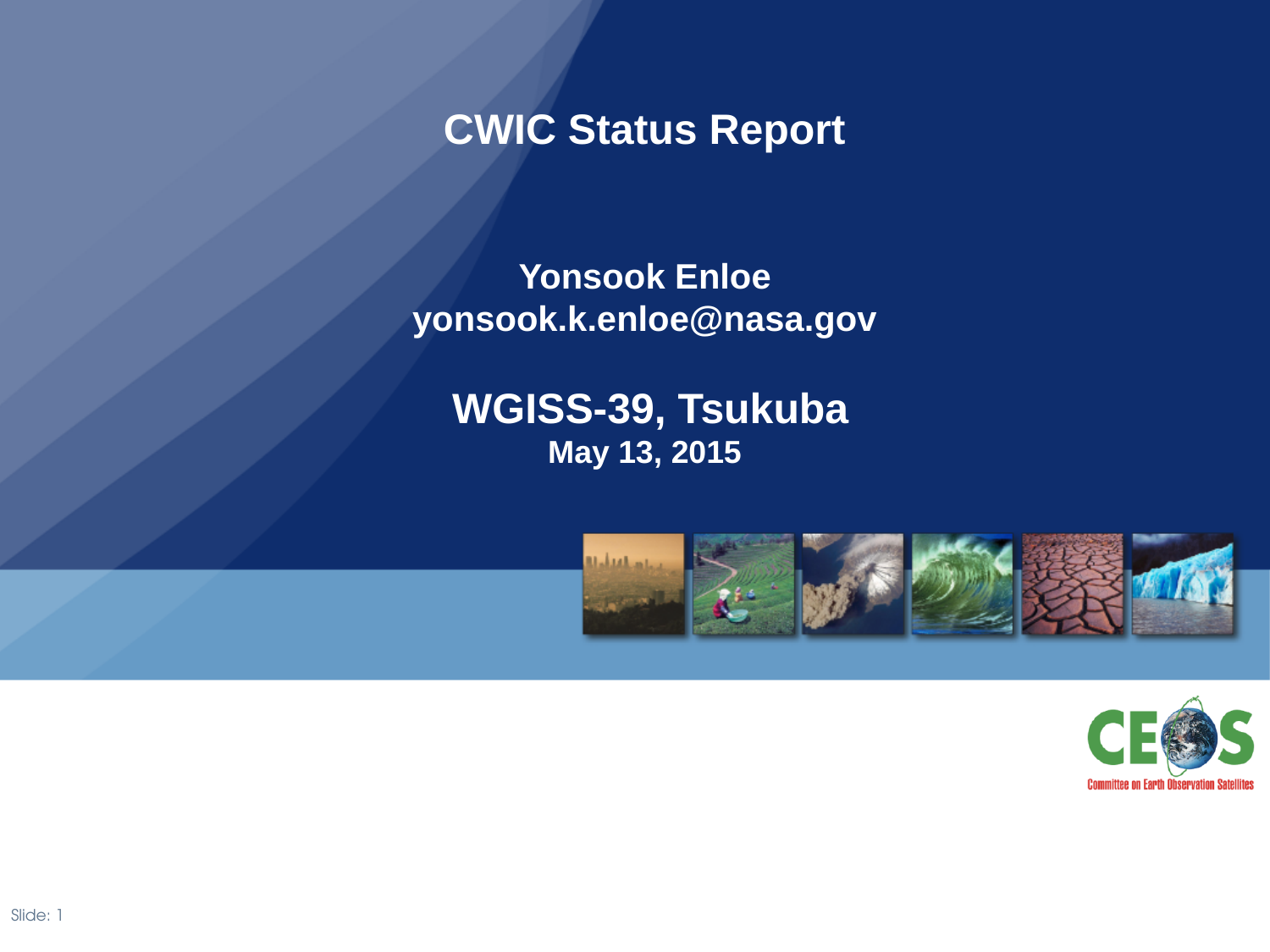

# CWIC Status Report Yonsook Enloe yonsook.k.enloe@nasa.gov WGISS-39, Tsukuba May 13, 2015